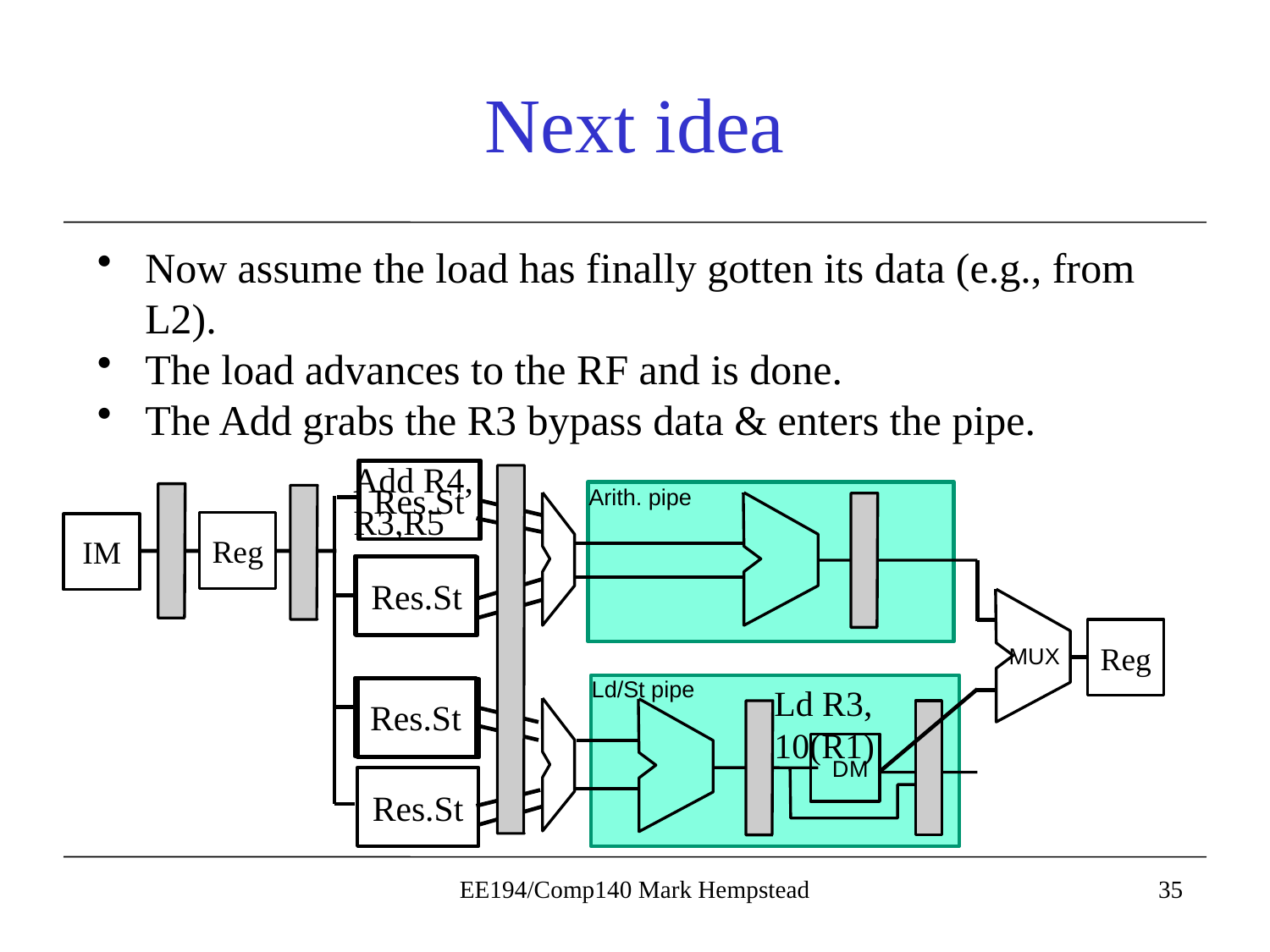

# Next idea
Now assume the load has finally gotten its data (e.g., from L2).
The load advances to the RF and is done.
The Add grabs the R3 bypass data & enters the pipe.
Add R4, R3,R5
Res.St

Arith. pipe

Reg
IM
A
L
U

Res.St

Reg
MUX
Ld R3, 10(R1)

Ld/St pipe
Res.St

A
L
U
D
M
Res.St

EE194/Comp140 Mark Hempstead